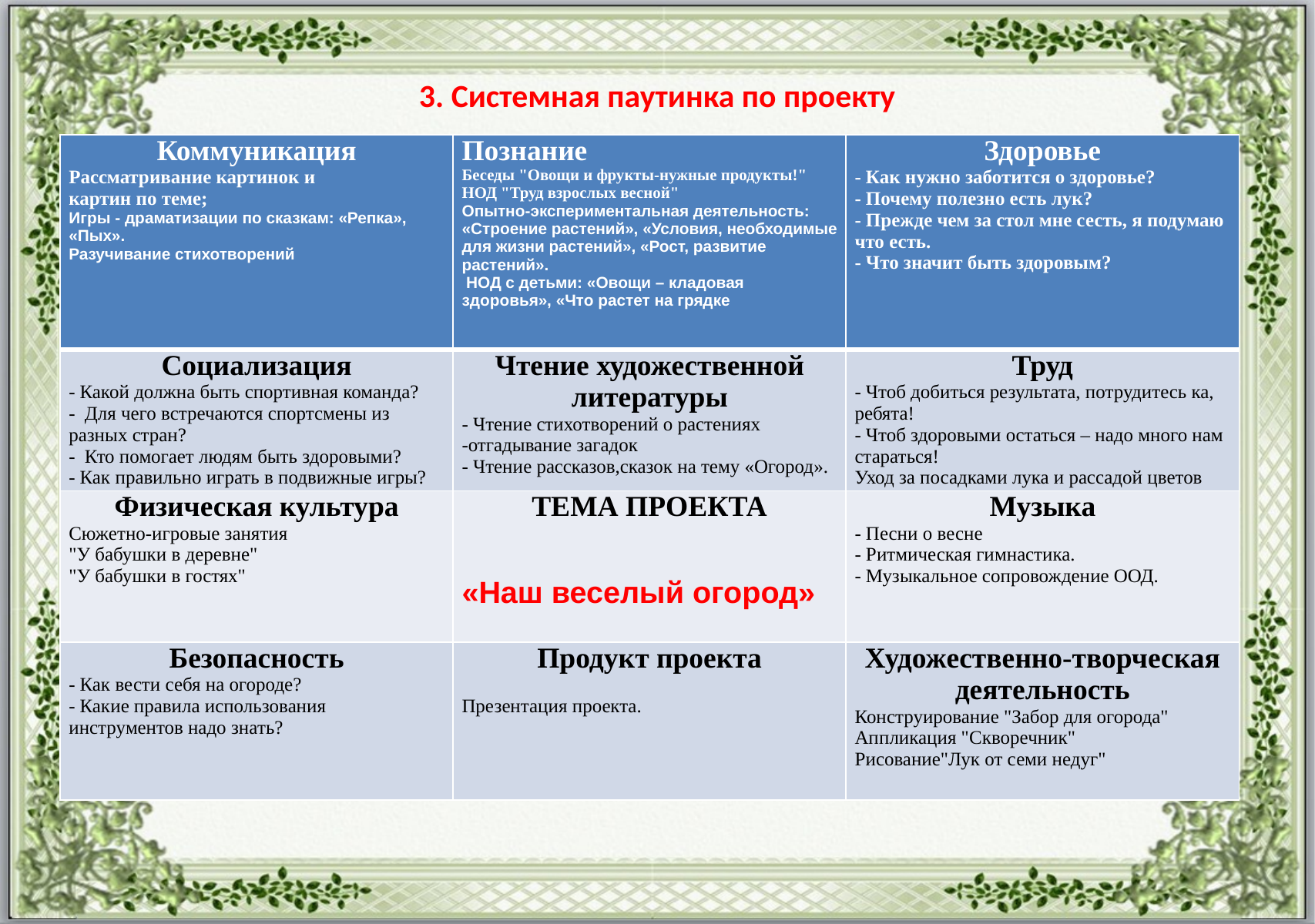

# 3. Системная паутинка по проекту
| Коммуникация Рассматривание картинок и картин по теме; Игры - драматизации по сказкам: «Репка», «Пых». Разучивание стихотворений | Познание Беседы "Овощи и фрукты-нужные продукты!" НОД "Труд взрослых весной" Опытно-экспериментальная деятельность: «Строение растений», «Условия, необходимые для жизни растений», «Рост, развитие растений». НОД с детьми: «Овощи – кладовая здоровья», «Что растет на грядке | Здоровье - Как нужно заботится о здоровье? - Почему полезно есть лук? - Прежде чем за стол мне сесть, я подумаю что есть. - Что значит быть здоровым? |
| --- | --- | --- |
| Социализация - Какой должна быть спортивная команда? - Для чего встречаются спортсмены из разных стран? - Кто помогает людям быть здоровыми? - Как правильно играть в подвижные игры? | Чтение художественной литературы - Чтение стихотворений о растениях -отгадывание загадок - Чтение рассказов,сказок на тему «Огород». | Труд - Чтоб добиться результата, потрудитесь ка, ребята! - Чтоб здоровыми остаться – надо много нам стараться! Уход за посадками лука и рассадой цветов |
| Физическая культура Сюжетно-игровые занятия "У бабушки в деревне" "У бабушки в гостях" | ТЕМА ПРОЕКТА «Наш веселый огород» | Музыка - Песни о весне - Ритмическая гимнастика. - Музыкальное сопровождение ООД. |
| Безопасность - Как вести себя на огороде? - Какие правила использования инструментов надо знать? | Продукт проекта Презентация проекта. | Художественно-творческая деятельность Конструирование "Забор для огорода" Аппликация "Скворечник" Рисование"Лук от семи недуг" |